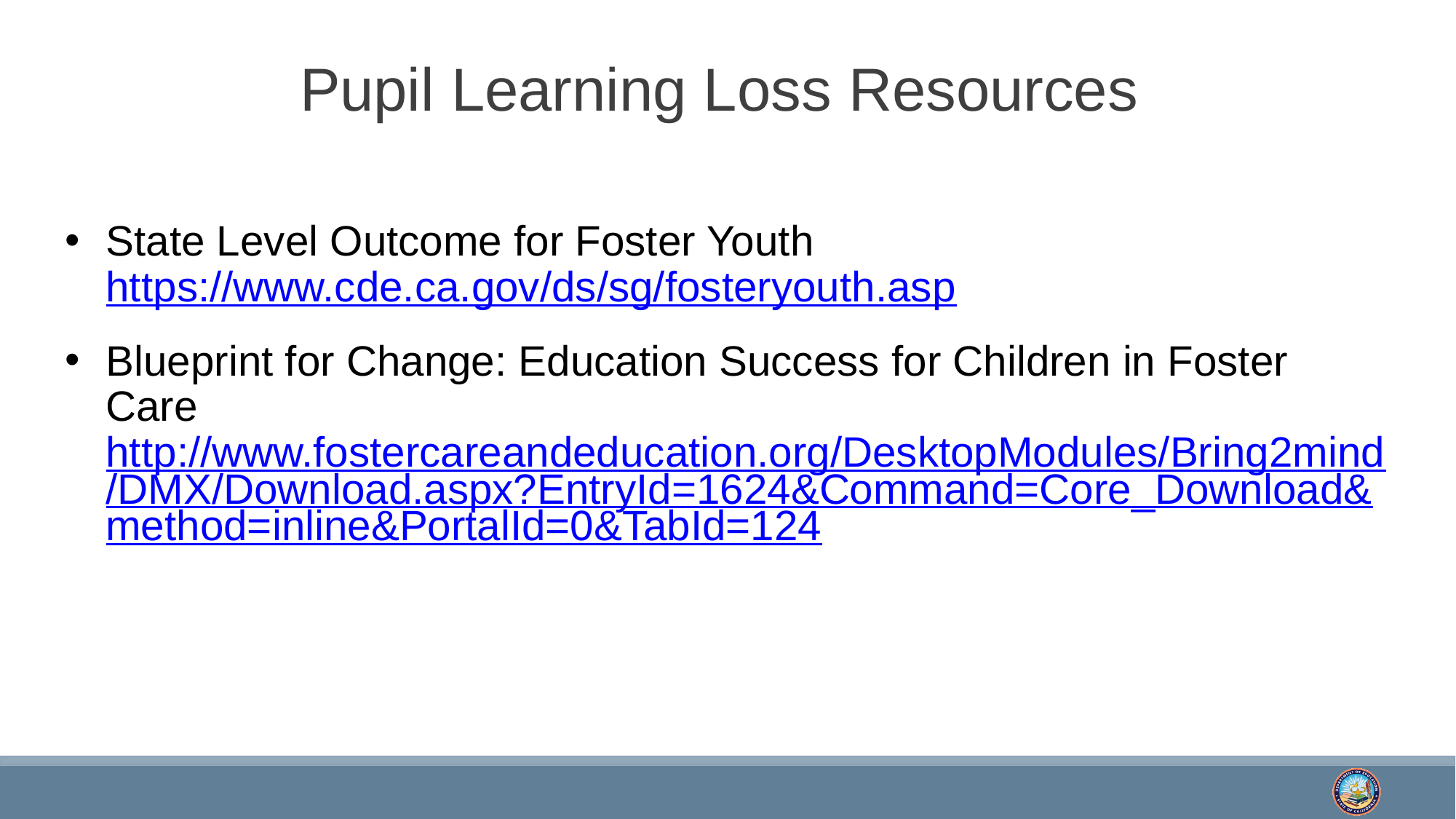

# Pupil Learning Loss Resources
State Level Outcome for Foster Youth https://www.cde.ca.gov/ds/sg/fosteryouth.asp
Blueprint for Change: Education Success for Children in Foster Care http://www.fostercareandeducation.org/DesktopModules/Bring2mind/DMX/Download.aspx?EntryId=1624&Command=Core_Download&method=inline&PortalId=0&TabId=124